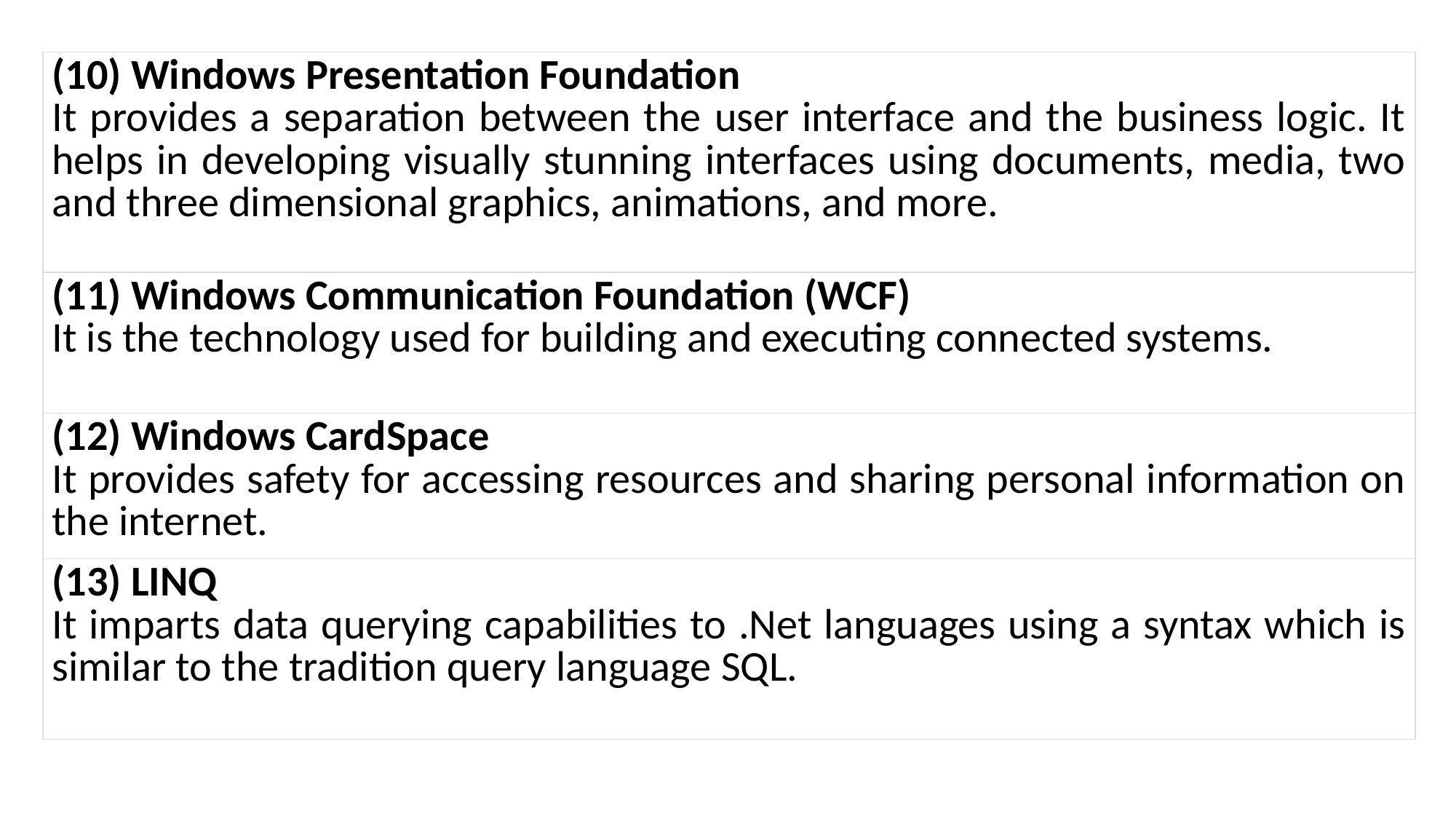

| (10) Windows Presentation Foundation It provides a separation between the user interface and the business logic. It helps in developing visually stunning interfaces using documents, media, two and three dimensional graphics, animations, and more. |
| --- |
| (11) Windows Communication Foundation (WCF) It is the technology used for building and executing connected systems. |
| (12) Windows CardSpace It provides safety for accessing resources and sharing personal information on the internet. |
| (13) LINQ It imparts data querying capabilities to .Net languages using a syntax which is similar to the tradition query language SQL. |